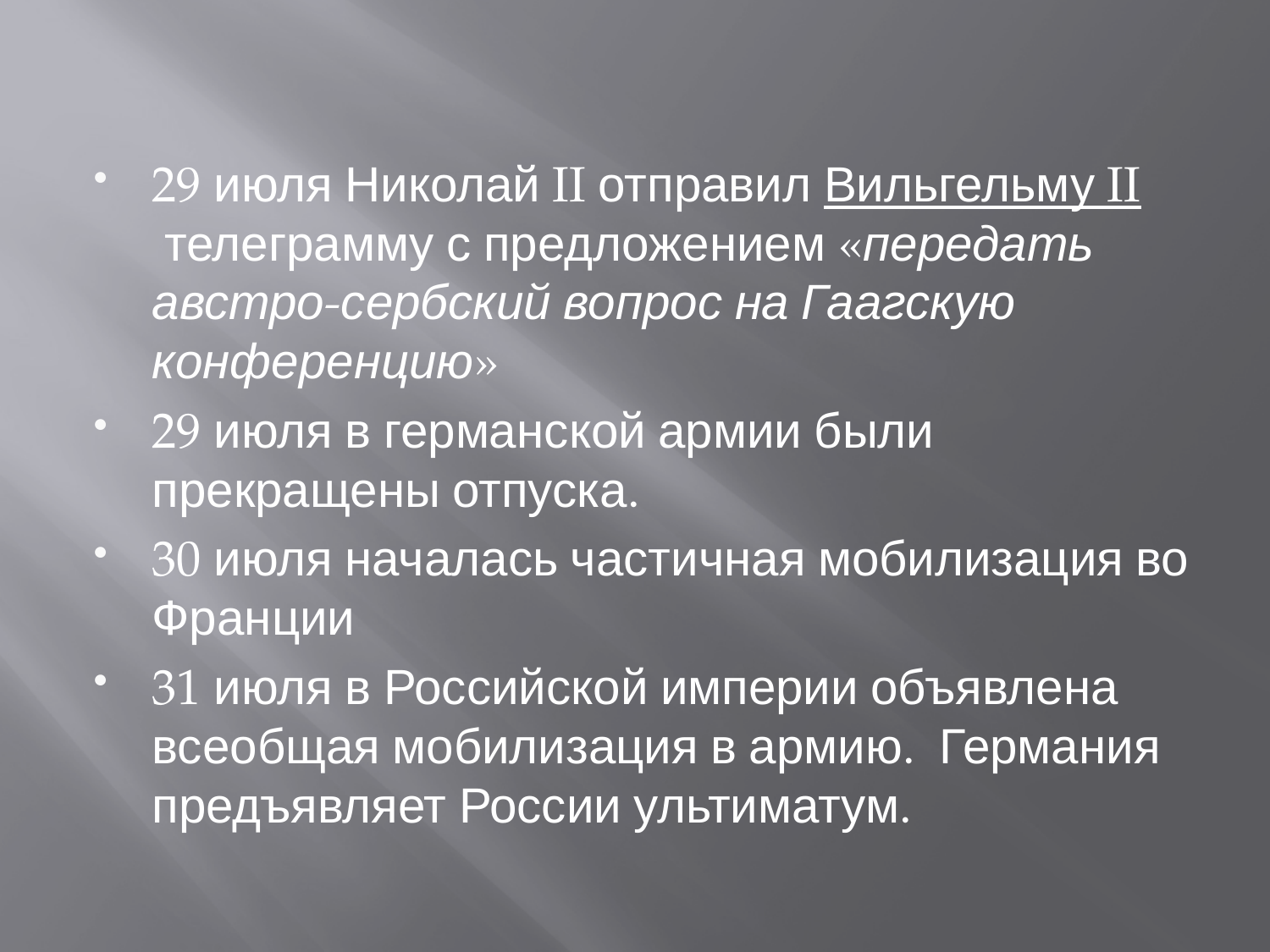

#
29 июля Николай II отправил Вильгельму II телеграмму с предложением «передать австро-сербский вопрос на Гаагскую конференцию»
29 июля в германской армии были прекращены отпуска.
30 июля началась частичная мобилизация во Франции
31 июля в Российской империи объявлена всеобщая мобилизация в армию.  Германия предъявляет России ультиматум.